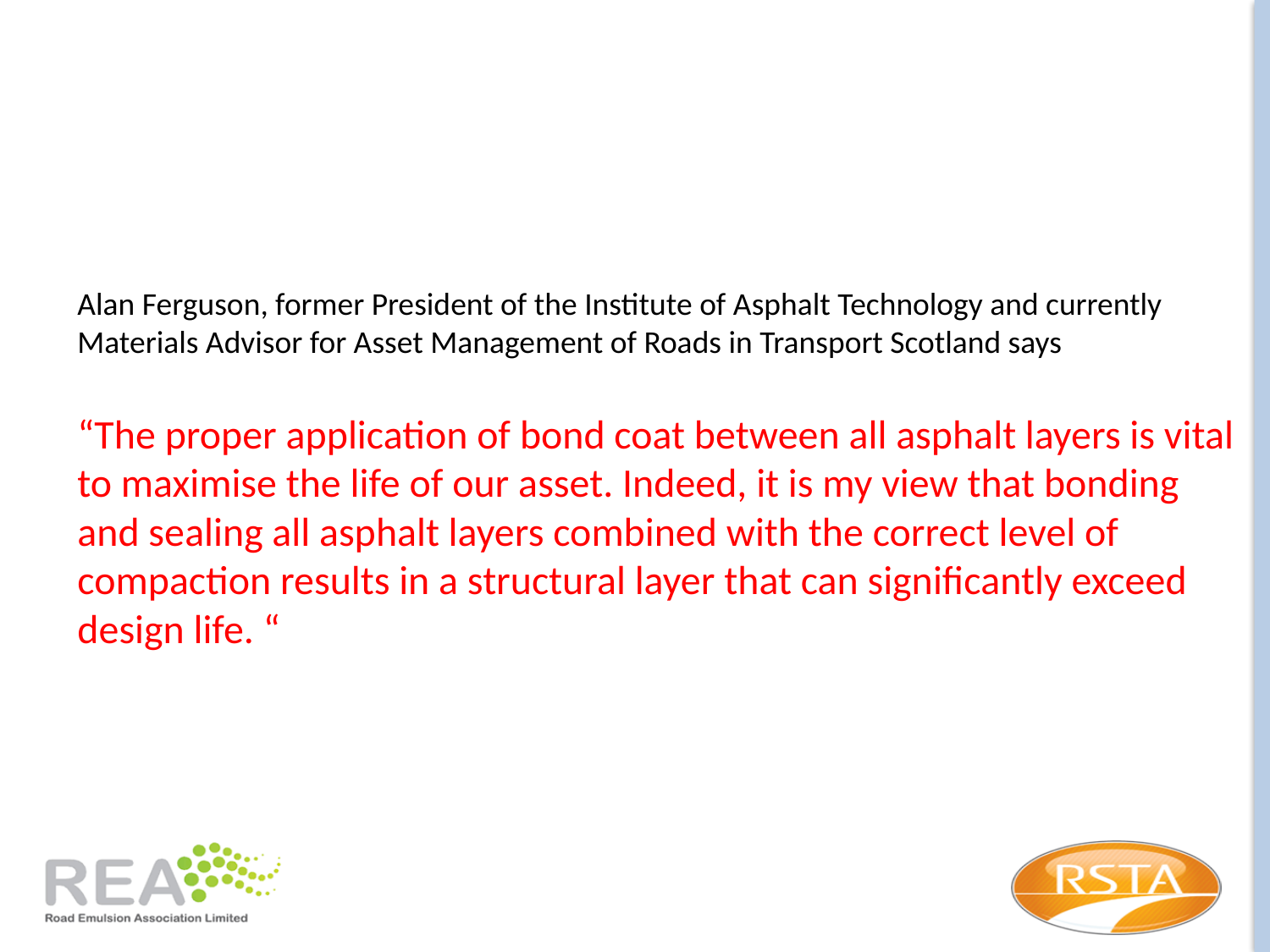

Alan Ferguson, former President of the Institute of Asphalt Technology and currently Materials Advisor for Asset Management of Roads in Transport Scotland says

“The proper application of bond coat between all asphalt layers is vital to maximise the life of our asset. Indeed, it is my view that bonding and sealing all asphalt layers combined with the correct level of compaction results in a structural layer that can significantly exceed design life. “